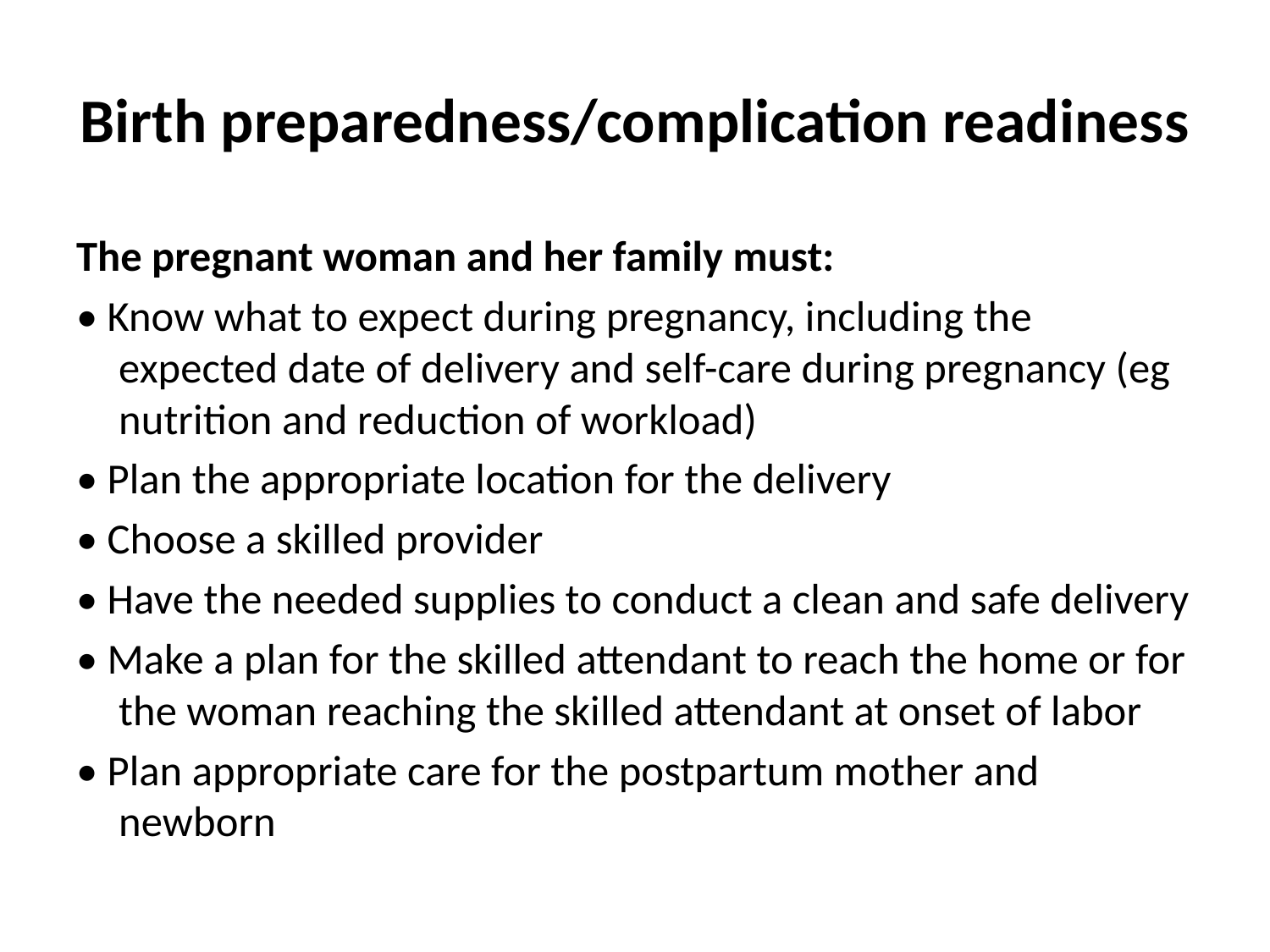

# Birth preparedness/complication readiness
The pregnant woman and her family must:
• Know what to expect during pregnancy, including the expected date of delivery and self-care during pregnancy (eg nutrition and reduction of workload)
• Plan the appropriate location for the delivery
• Choose a skilled provider
• Have the needed supplies to conduct a clean and safe delivery
• Make a plan for the skilled attendant to reach the home or for the woman reaching the skilled attendant at onset of labor
• Plan appropriate care for the postpartum mother and newborn